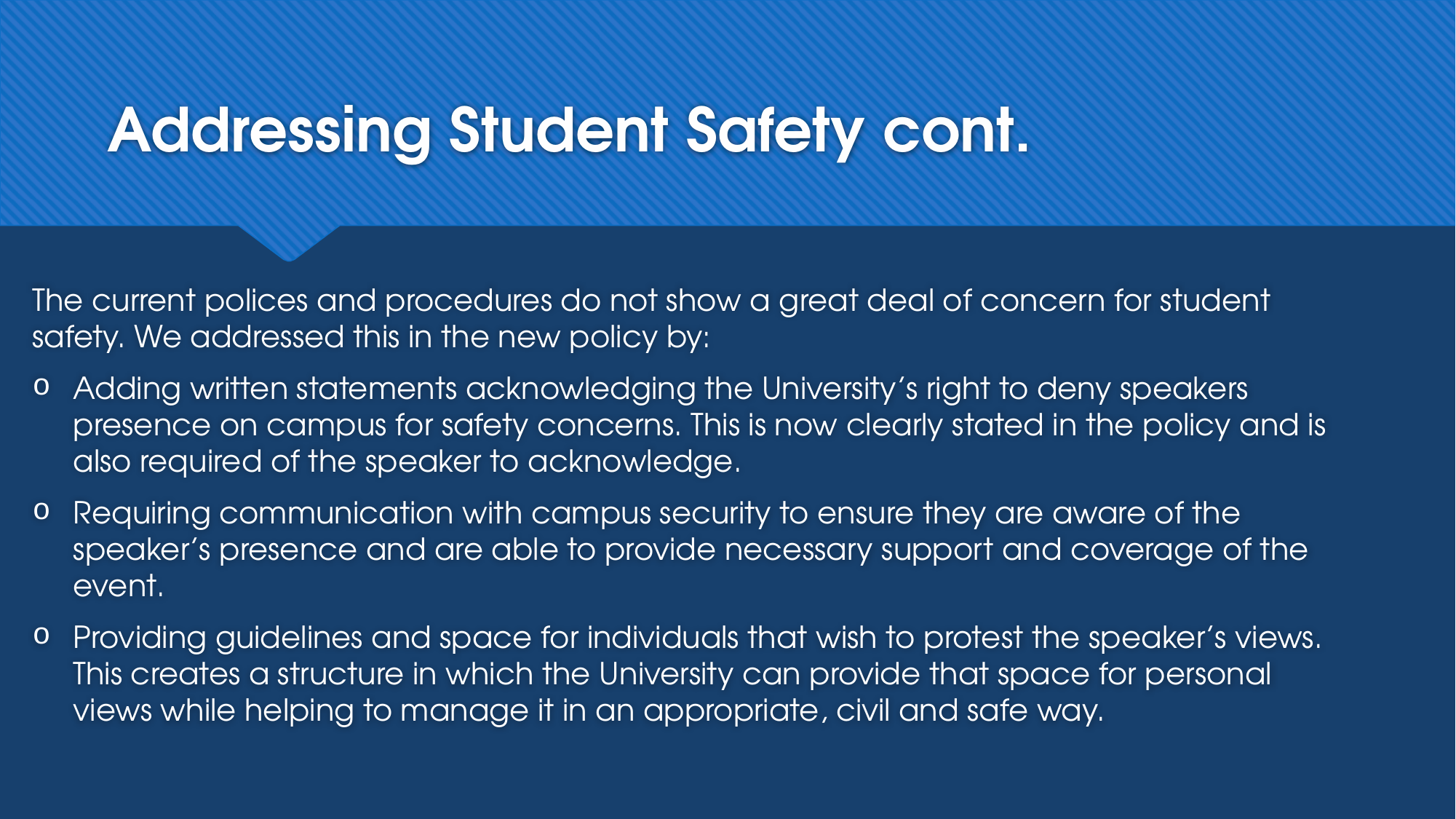

# Addressing Student Safety cont.
The current polices and procedures do not show a great deal of concern for student safety. We addressed this in the new policy by:
Adding written statements acknowledging the University’s right to deny speakers presence on campus for safety concerns. This is now clearly stated in the policy and is also required of the speaker to acknowledge.
Requiring communication with campus security to ensure they are aware of the speaker’s presence and are able to provide necessary support and coverage of the event.
Providing guidelines and space for individuals that wish to protest the speaker’s views. This creates a structure in which the University can provide that space for personal views while helping to manage it in an appropriate, civil and safe way.